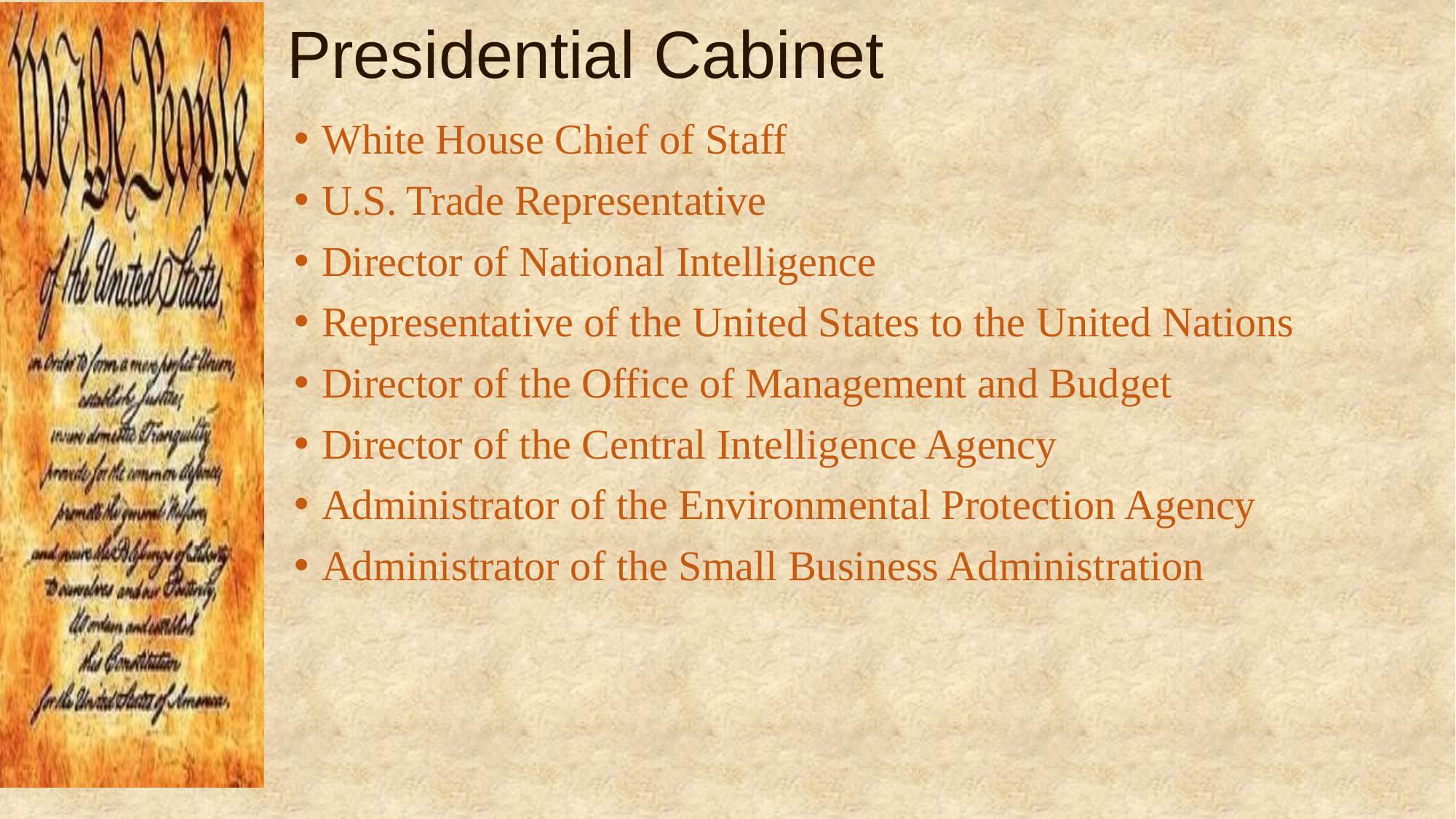

# Presidential Cabinet
White House Chief of Staff
U.S. Trade Representative
Director of National Intelligence
Representative of the United States to the United Nations
Director of the Office of Management and Budget
Director of the Central Intelligence Agency
Administrator of the Environmental Protection Agency
Administrator of the Small Business Administration